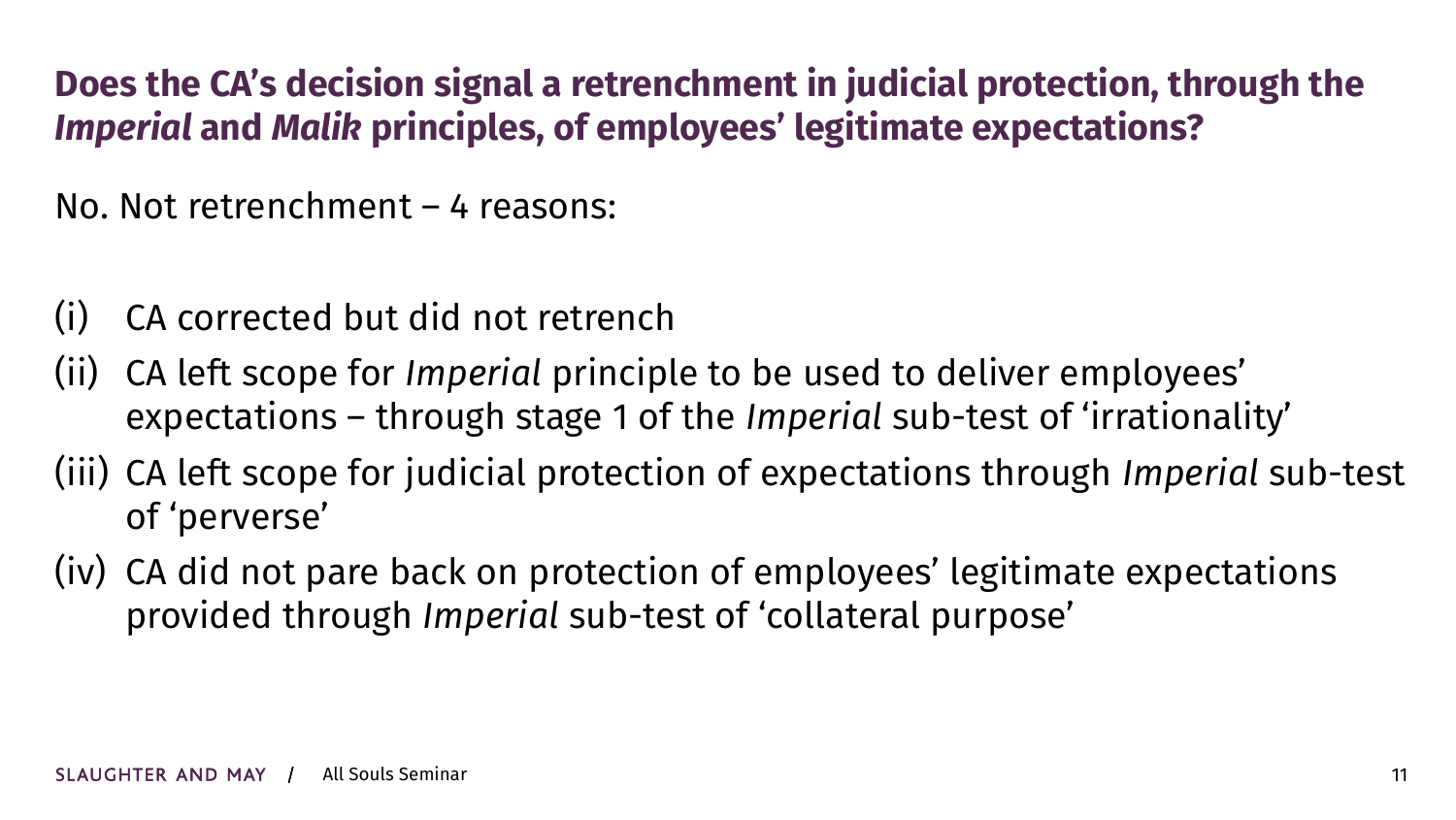

# Does the CA’s decision signal a retrenchment in judicial protection, through the Imperial and Malik principles, of employees’ legitimate expectations?
No. Not retrenchment – 4 reasons:

(i)	CA corrected but did not retrench
(ii)	CA left scope for Imperial principle to be used to deliver employees’ expectations – through stage 1 of the Imperial sub-test of ‘irrationality’
(iii)	CA left scope for judicial protection of expectations through Imperial sub-test of ‘perverse’
(iv)	CA did not pare back on protection of employees’ legitimate expectations provided through Imperial sub-test of ‘collateral purpose’
11
All Souls Seminar